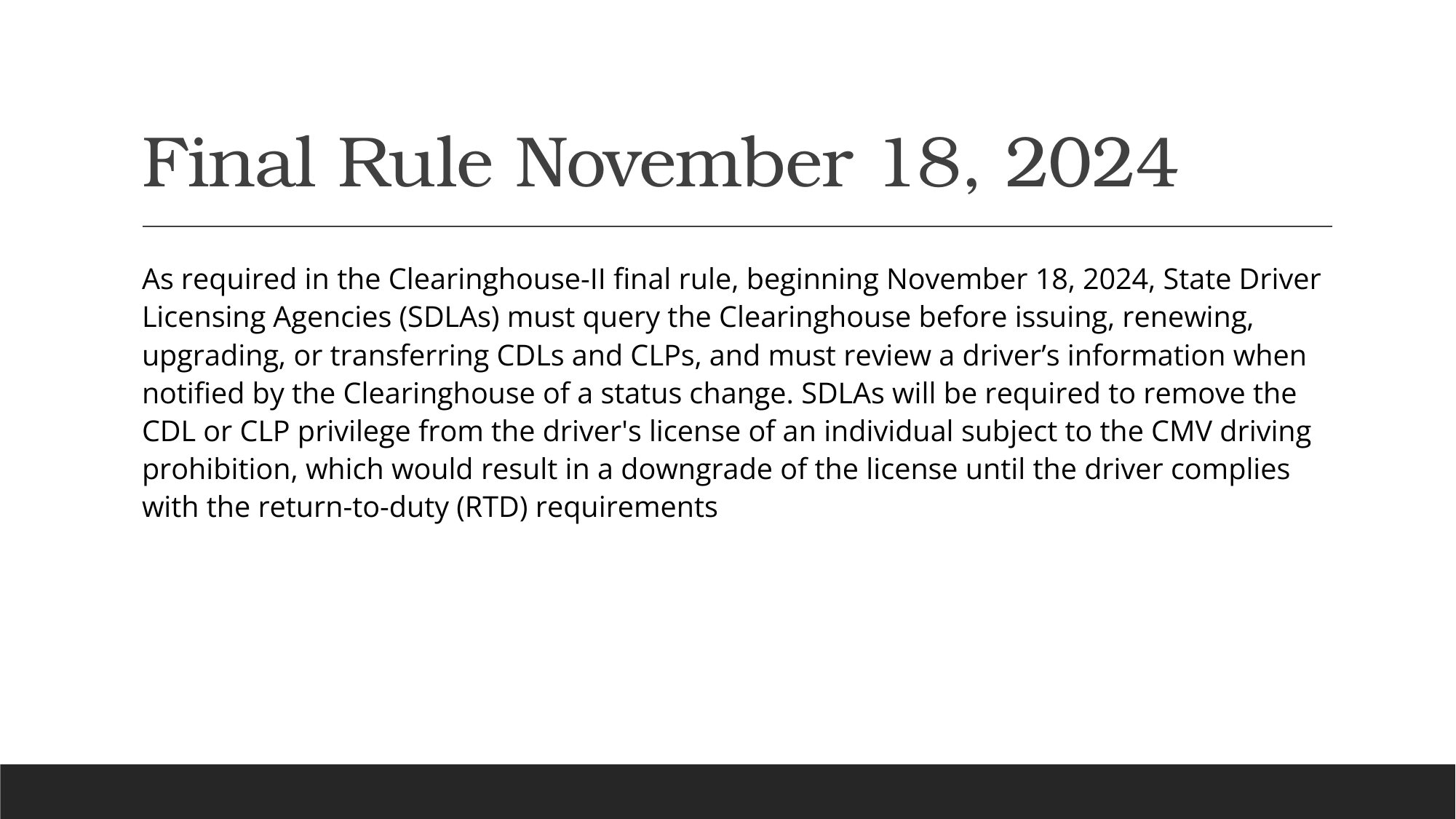

# Final Rule November 18, 2024
As required in the Clearinghouse-II final rule, beginning November 18, 2024, State Driver Licensing Agencies (SDLAs) must query the Clearinghouse before issuing, renewing, upgrading, or transferring CDLs and CLPs, and must review a driver’s information when notified by the Clearinghouse of a status change. SDLAs will be required to remove the CDL or CLP privilege from the driver's license of an individual subject to the CMV driving prohibition, which would result in a downgrade of the license until the driver complies with the return-to-duty (RTD) requirements